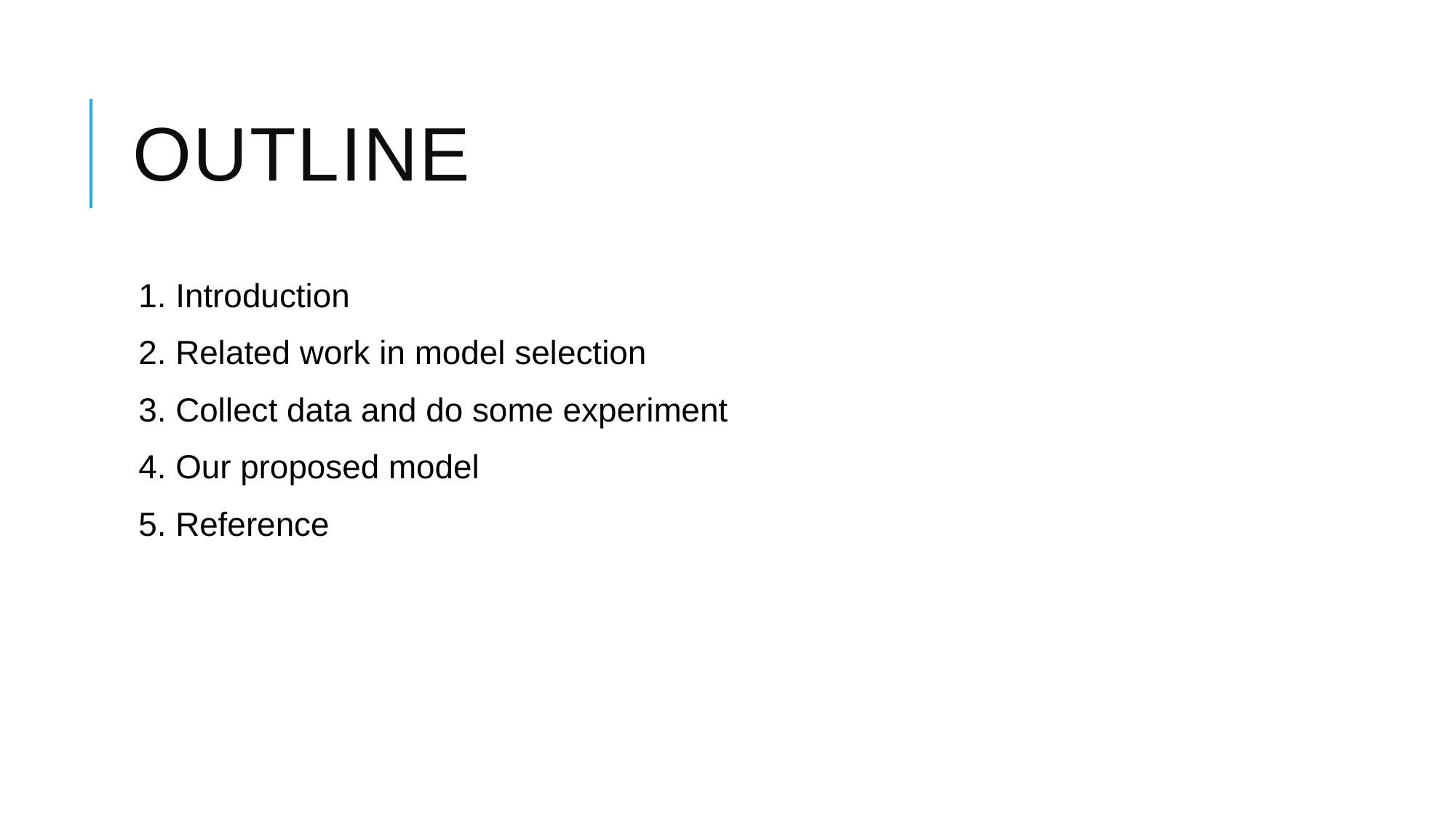

# Outline
1. Introduction
2. Related work in model selection
3. Collect data and do some experiment
4. Our proposed model
5. Reference